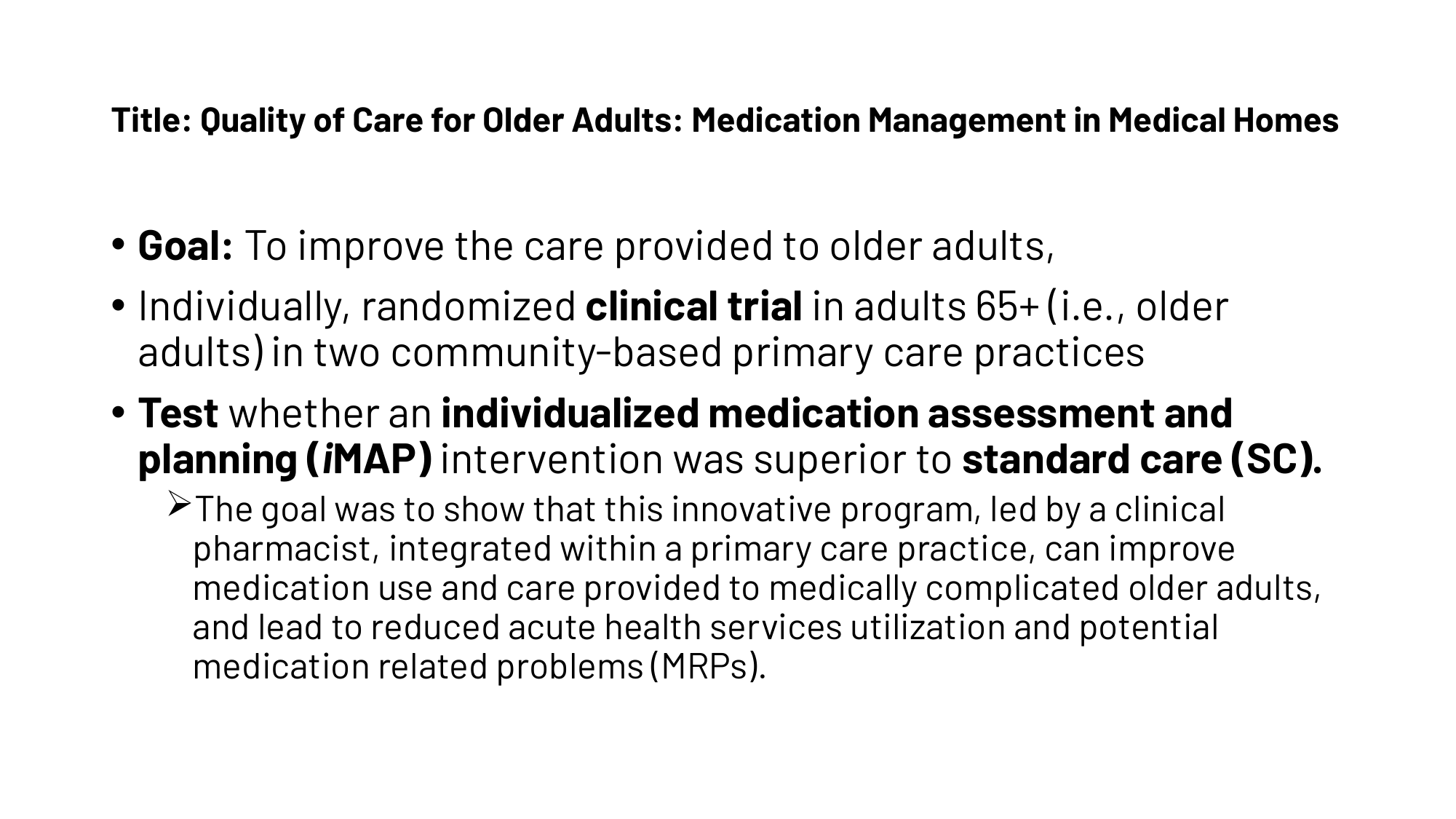

# Title: Quality of Care for Older Adults: Medication Management in Medical Homes
Goal: To improve the care provided to older adults,
Individually, randomized clinical trial in adults 65+ (i.e., older adults) in two community-based primary care practices
Test whether an individualized medication assessment and planning (iMAP) intervention was superior to standard care (SC).
The goal was to show that this innovative program, led by a clinical pharmacist, integrated within a primary care practice, can improve medication use and care provided to medically complicated older adults, and lead to reduced acute health services utilization and potential medication related problems (MRPs).